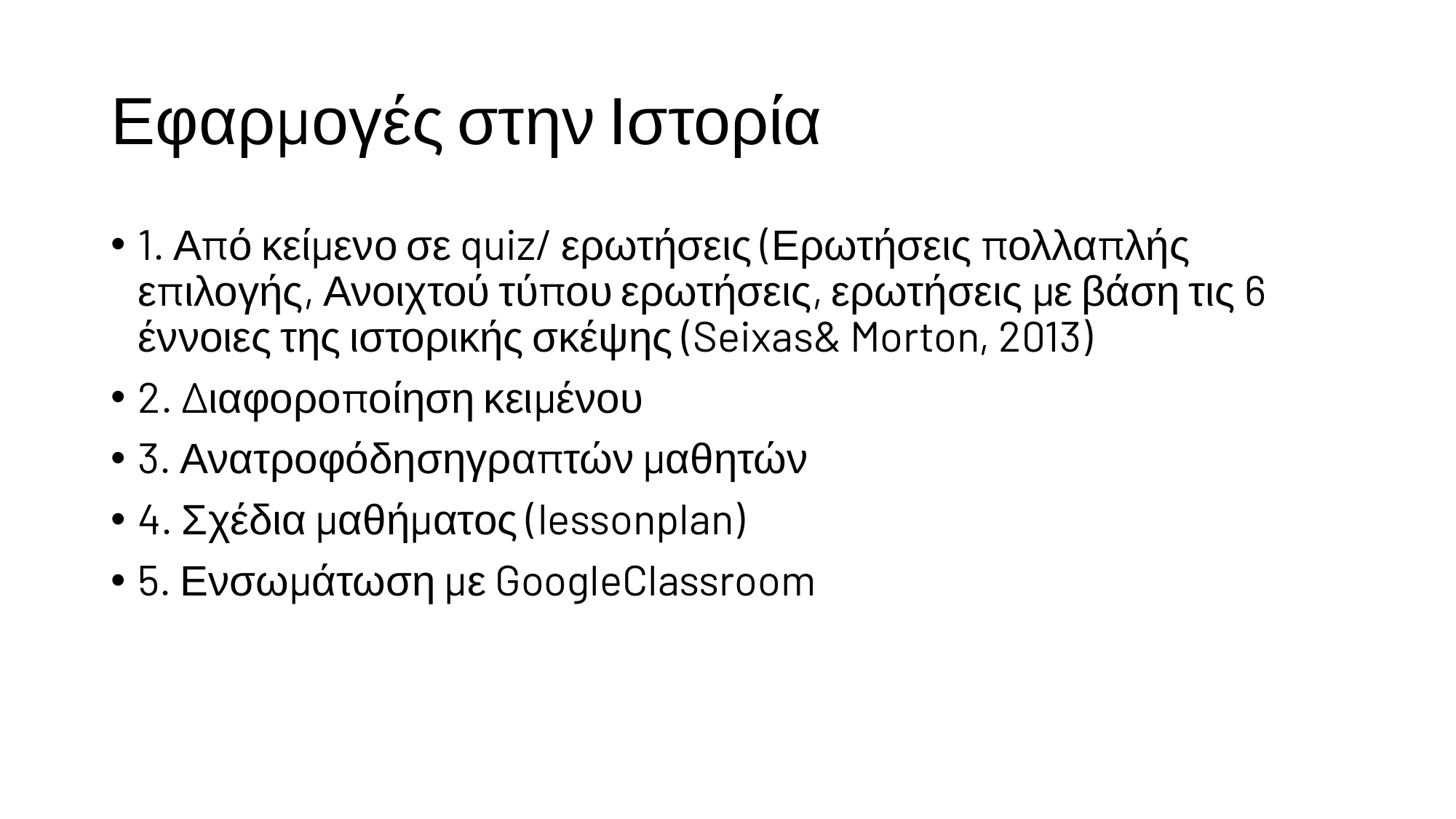

# Εφαρμογές στην Ιστορία
1. Από κείμενο σε quiz/ ερωτήσεις (Ερωτήσεις πολλαπλής επιλογής, Ανοιχτού τύπου ερωτήσεις, ερωτήσεις με βάση τις 6 έννοιες της ιστορικής σκέψης (Seixas& Morton, 2013)
2. Διαφοροποίηση κειμένου
3. Ανατροφόδησηγραπτών μαθητών
4. Σχέδια μαθήματος (lessonplan)
5. Ενσωμάτωση με GoogleClassroom